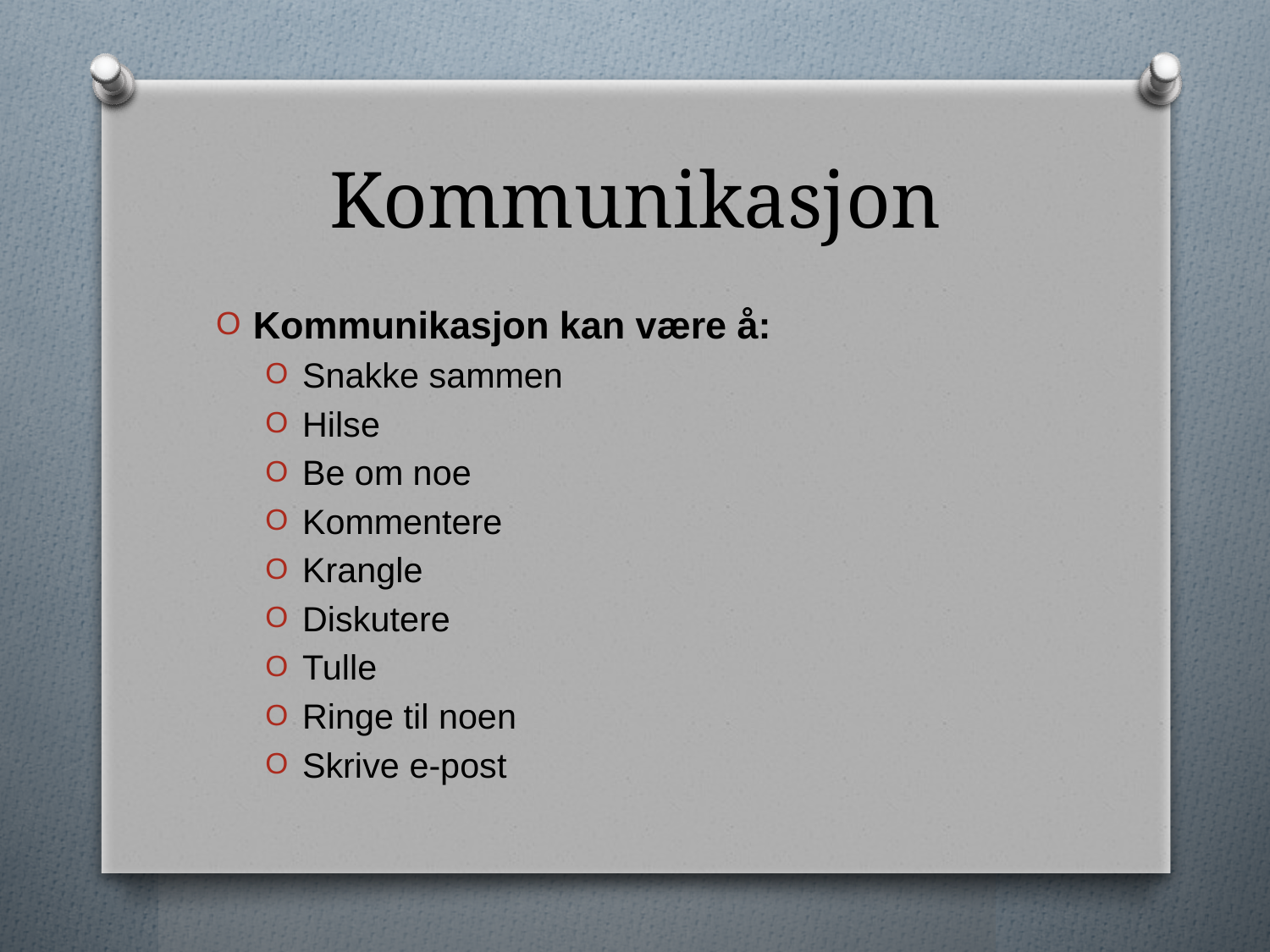

# Kommunikasjon
Kommunikasjon kan være å:
Snakke sammen
Hilse
Be om noe
Kommentere
Krangle
Diskutere
Tulle
Ringe til noen
Skrive e-post